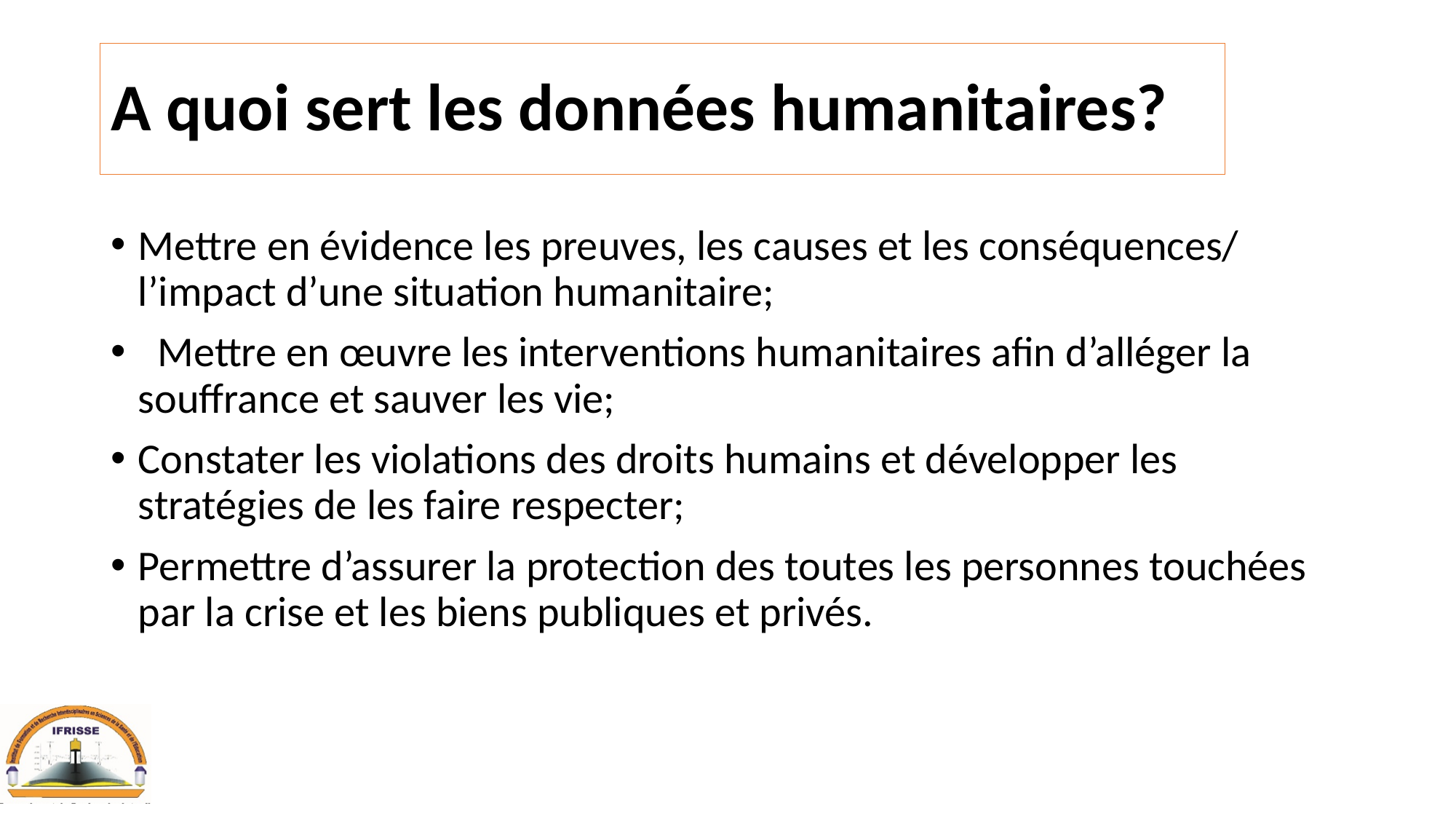

# A quoi sert les données humanitaires?
Mettre en évidence les preuves, les causes et les conséquences/ l’impact d’une situation humanitaire;
  Mettre en œuvre les interventions humanitaires afin d’alléger la souffrance et sauver les vie;
Constater les violations des droits humains et développer les stratégies de les faire respecter;
Permettre d’assurer la protection des toutes les personnes touchées par la crise et les biens publiques et privés.